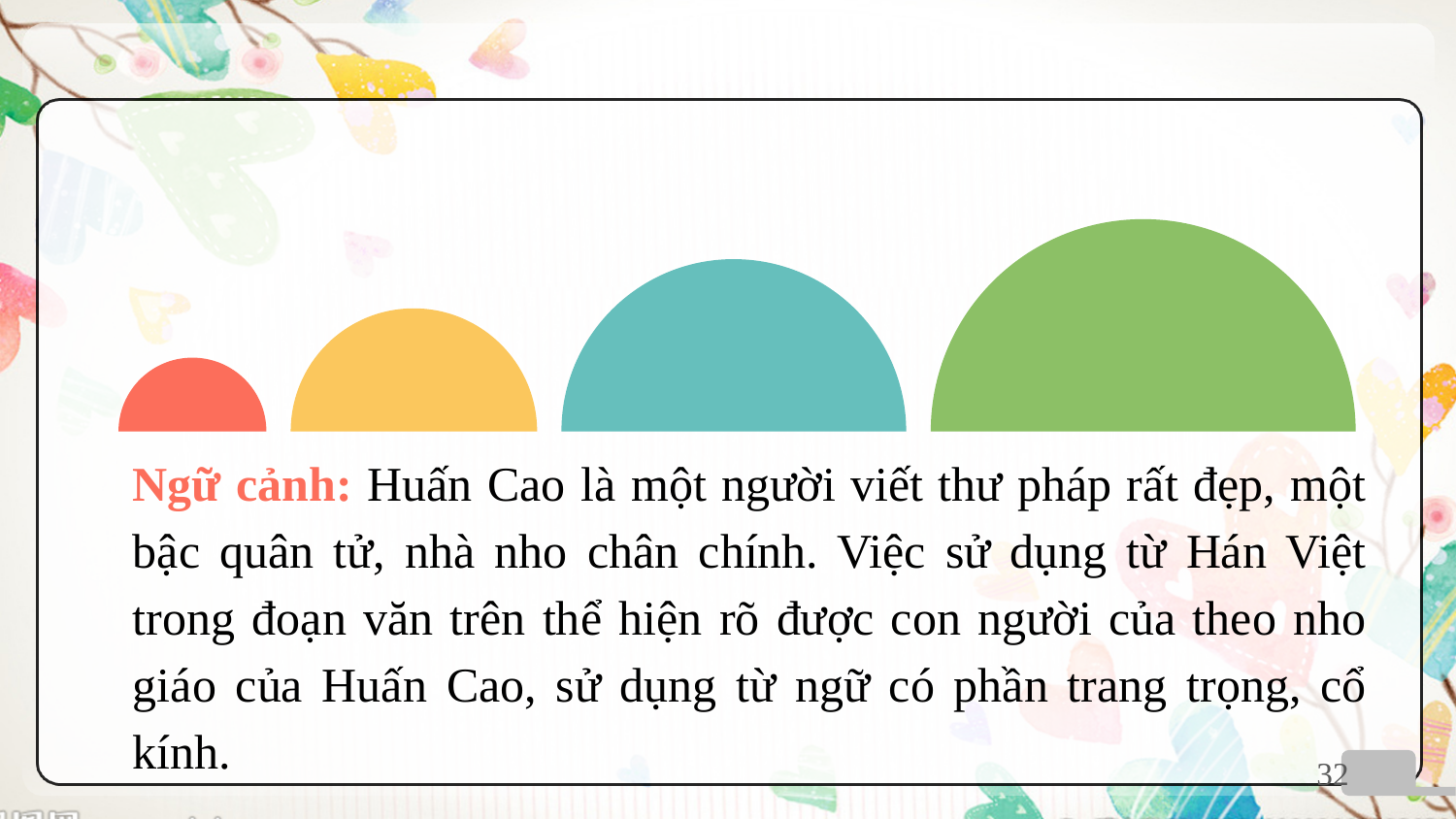

Ngữ cảnh: Huấn Cao là một người viết thư pháp rất đẹp, một bậc quân tử, nhà nho chân chính. Việc sử dụng từ Hán Việt trong đoạn văn trên thể hiện rõ được con người của theo nho giáo của Huấn Cao, sử dụng từ ngữ có phần trang trọng, cổ kính.